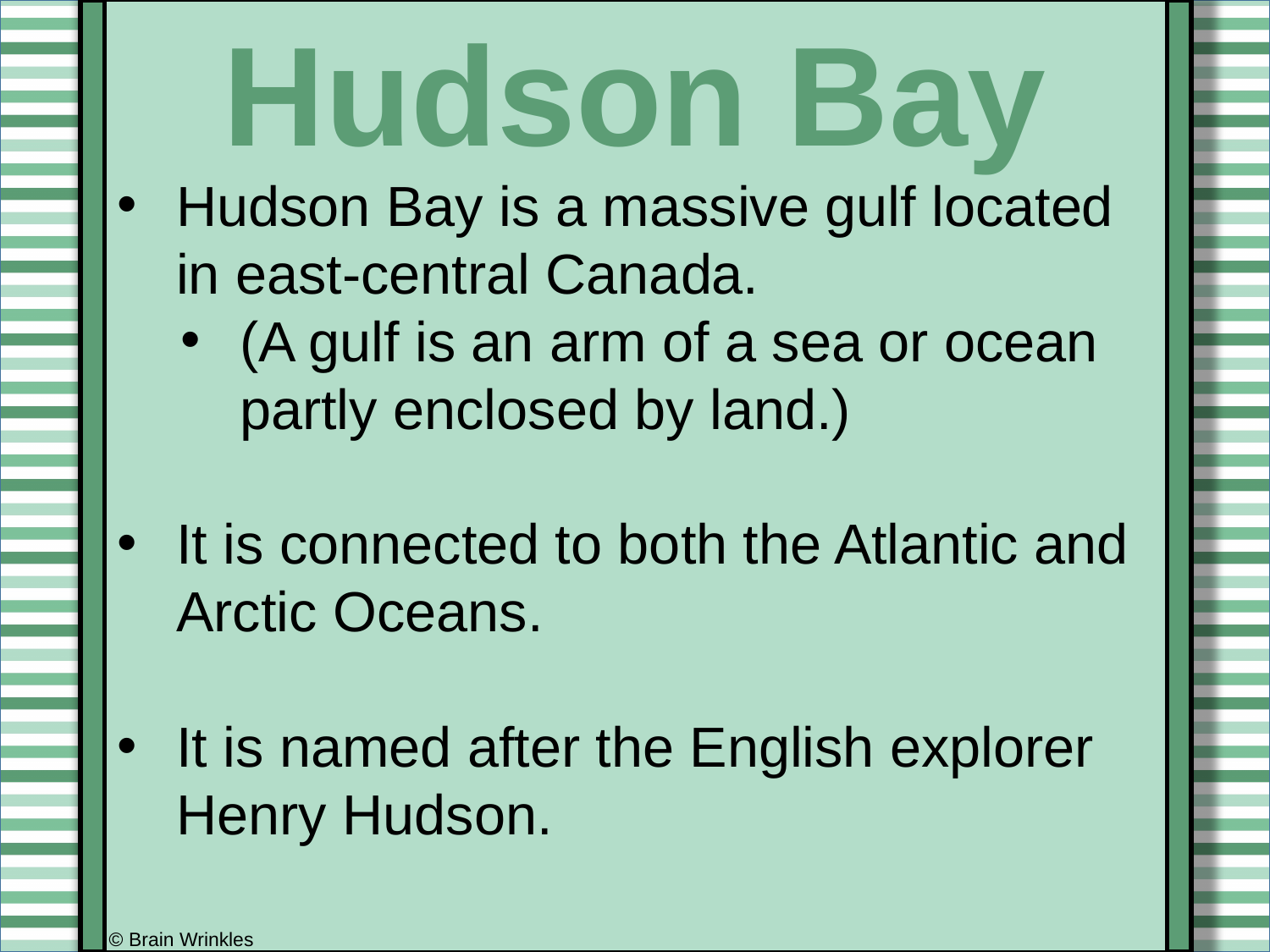

Hudson Bay
Hudson Bay is a massive gulf located in east-central Canada.
(A gulf is an arm of a sea or ocean partly enclosed by land.)

It is connected to both the Atlantic and Arctic Oceans.

It is named after the English explorer Henry Hudson.
© Brain Wrinkles